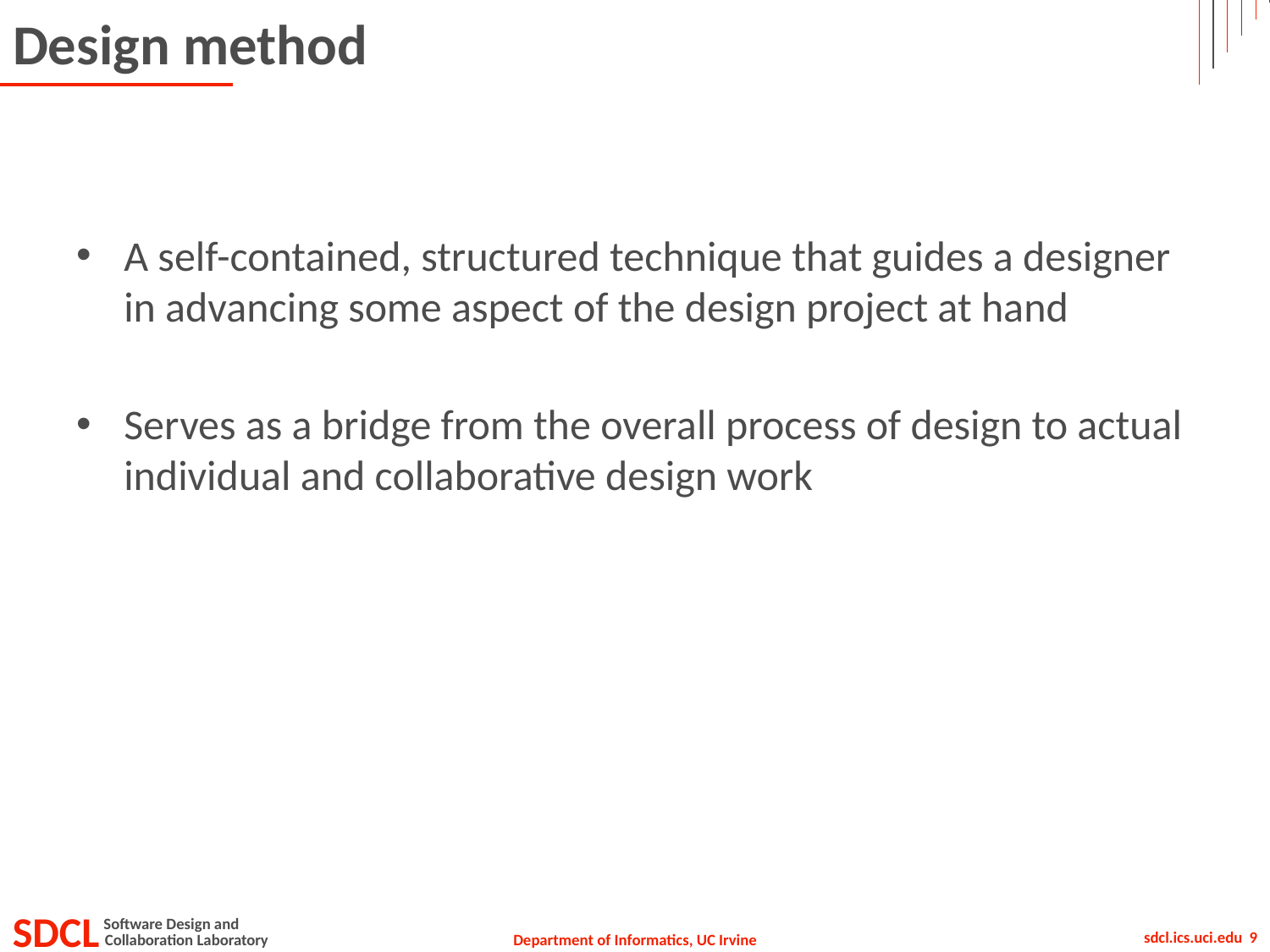

# Design method
A self-contained, structured technique that guides a designer in advancing some aspect of the design project at hand

Serves as a bridge from the overall process of design to actual individual and collaborative design work